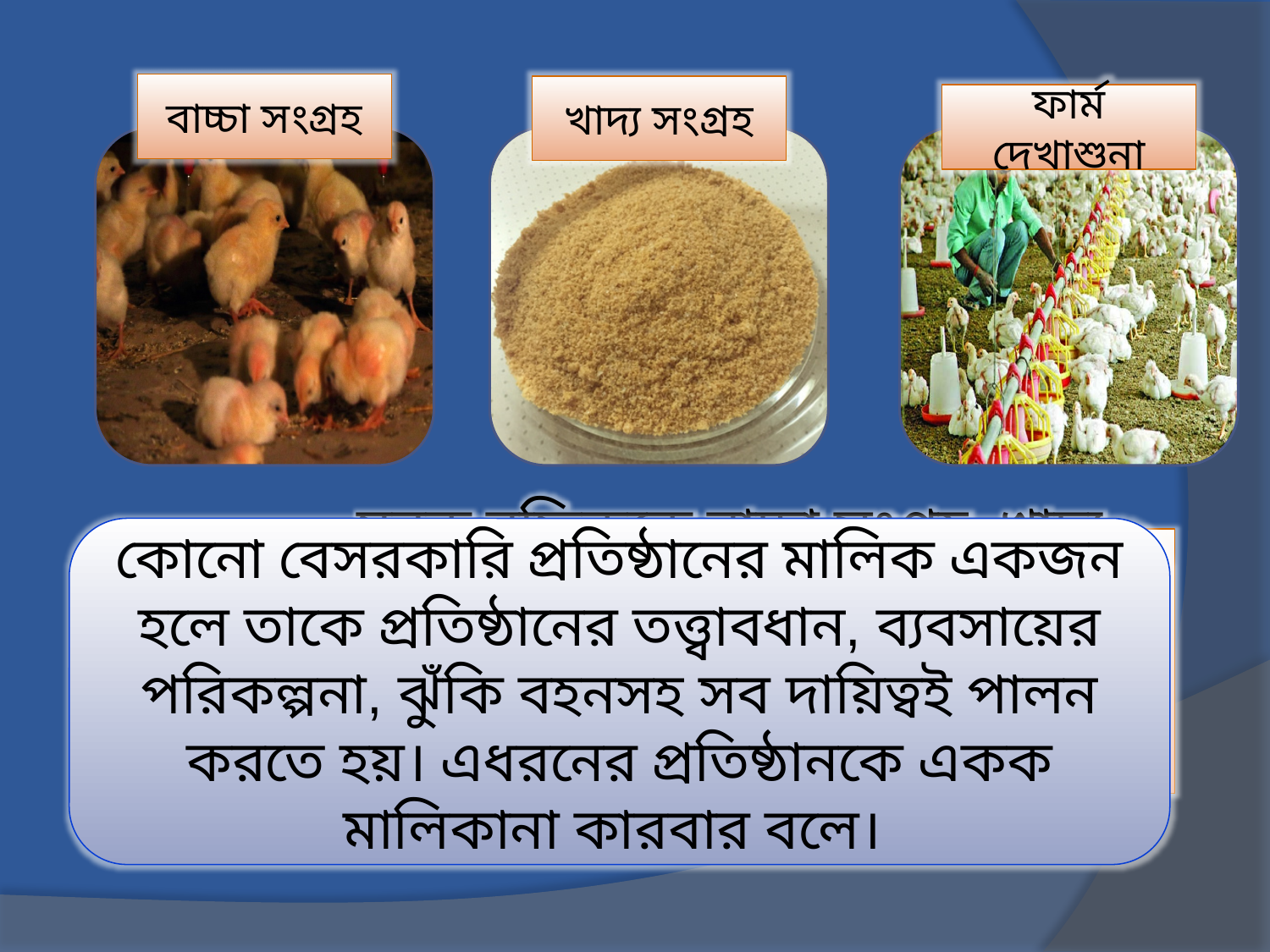

বাচ্চা সংগ্রহ

খাদ্য সংগ্রহ

ফার্ম দেখাশুনা

কোনো বেসরকারি প্রতিষ্ঠানের মালিক একজন হলে তাকে প্রতিষ্ঠানের তত্ত্বাবধান, ব্যবসায়ের পরিকল্পনা, ঝুঁকি বহনসহ সব দায়িত্বই পালন করতে হয়। এধরনের প্রতিষ্ঠানকে একক মালিকানা কারবার বলে।

যুবক রফিককে বাচ্চা সংগ্রহ, খাদ্য সংগ্রহ, ফার্ম তত্ত্বাবধান, ব্যবসায়ের পরিকল্পনা, ঝুঁকি বহনসহ সব দায়িত্বই পালন করতে হয়। মতিন সাহেবের একই অবস্থা।